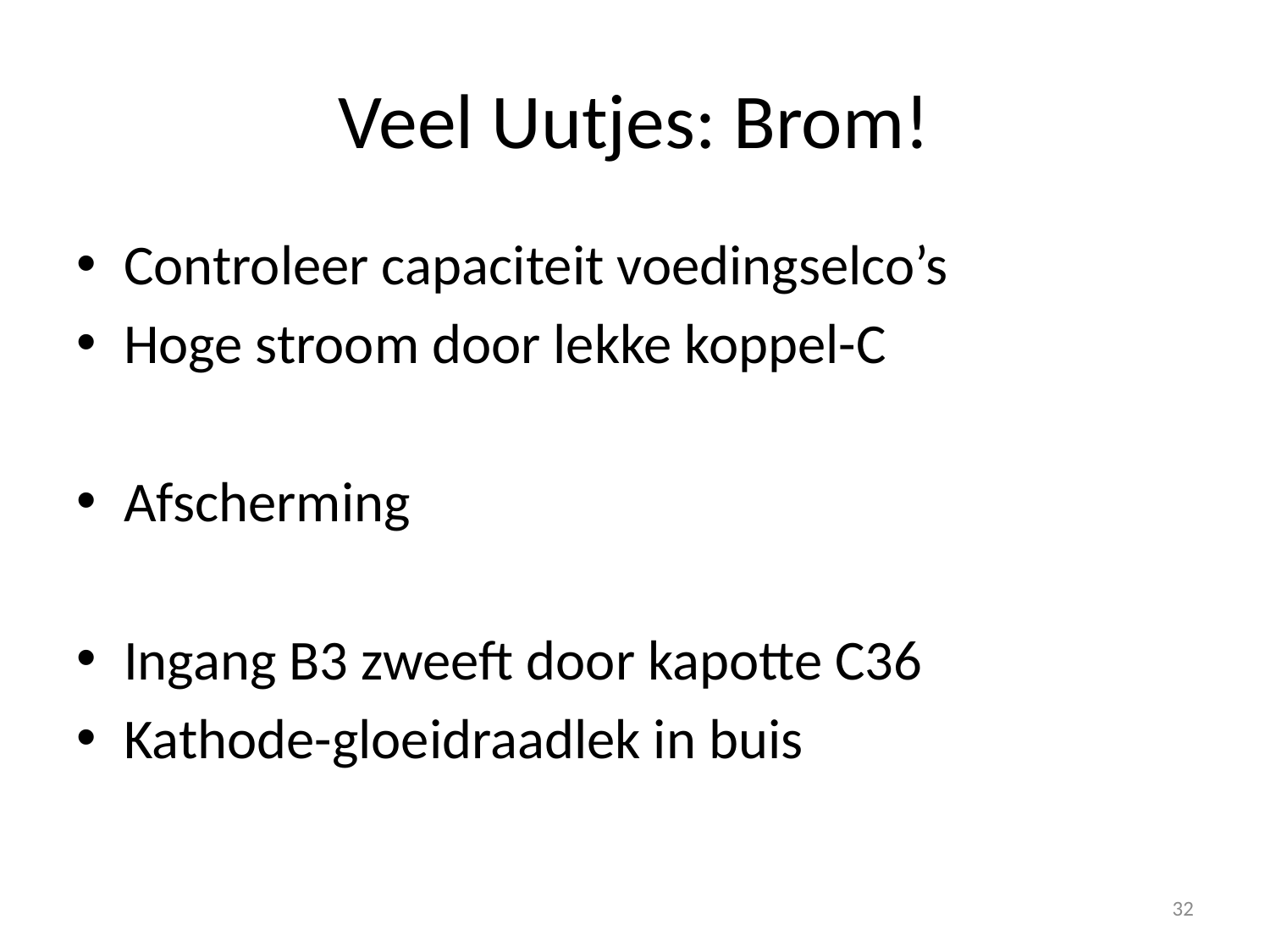

# Veel Uutjes: Brom!
Controleer capaciteit voedingselco’s
Hoge stroom door lekke koppel-C

Afscherming

Ingang B3 zweeft door kapotte C36
Kathode-gloeidraadlek in buis

32